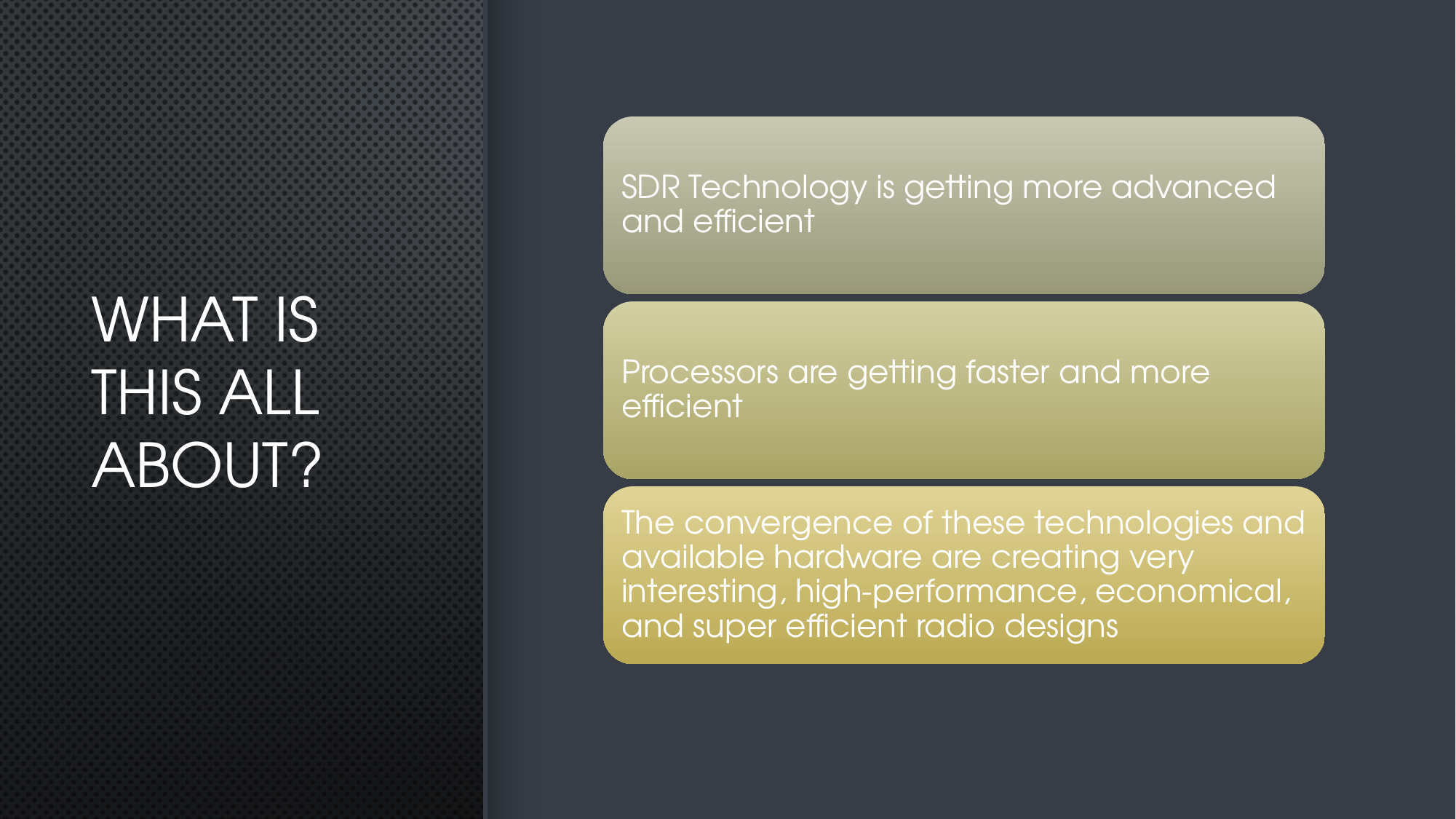

SDR Technology is getting more advanced and efficient

Processors are getting faster and more efficient

The convergence of these technologies and available hardware are creating very interesting, high-performance, economical, and super efficient radio designs
# WHAT IS THIS ALL ABOUT?